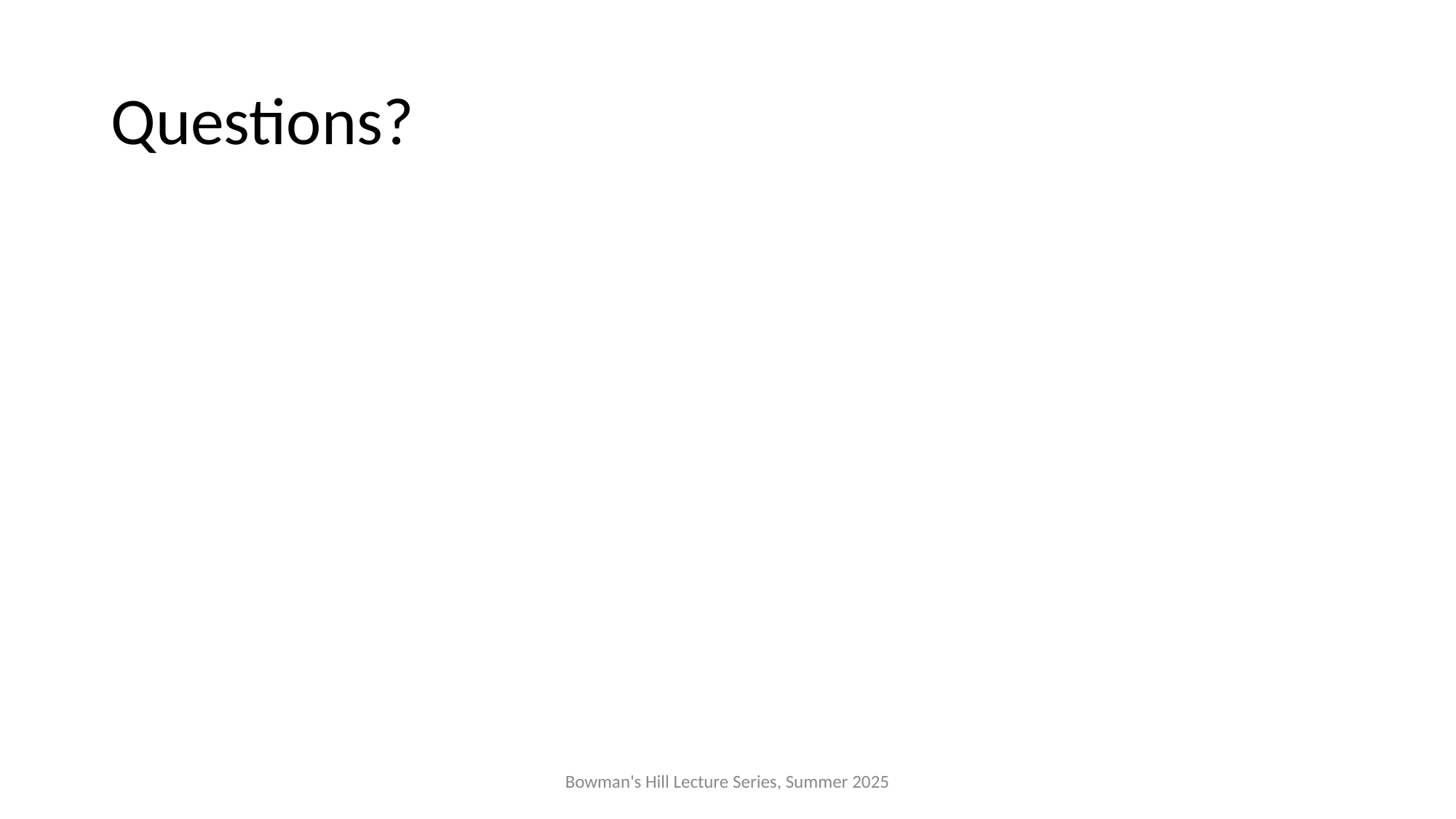

# Questions?

Bowman's Hill Lecture Series, Summer 2025